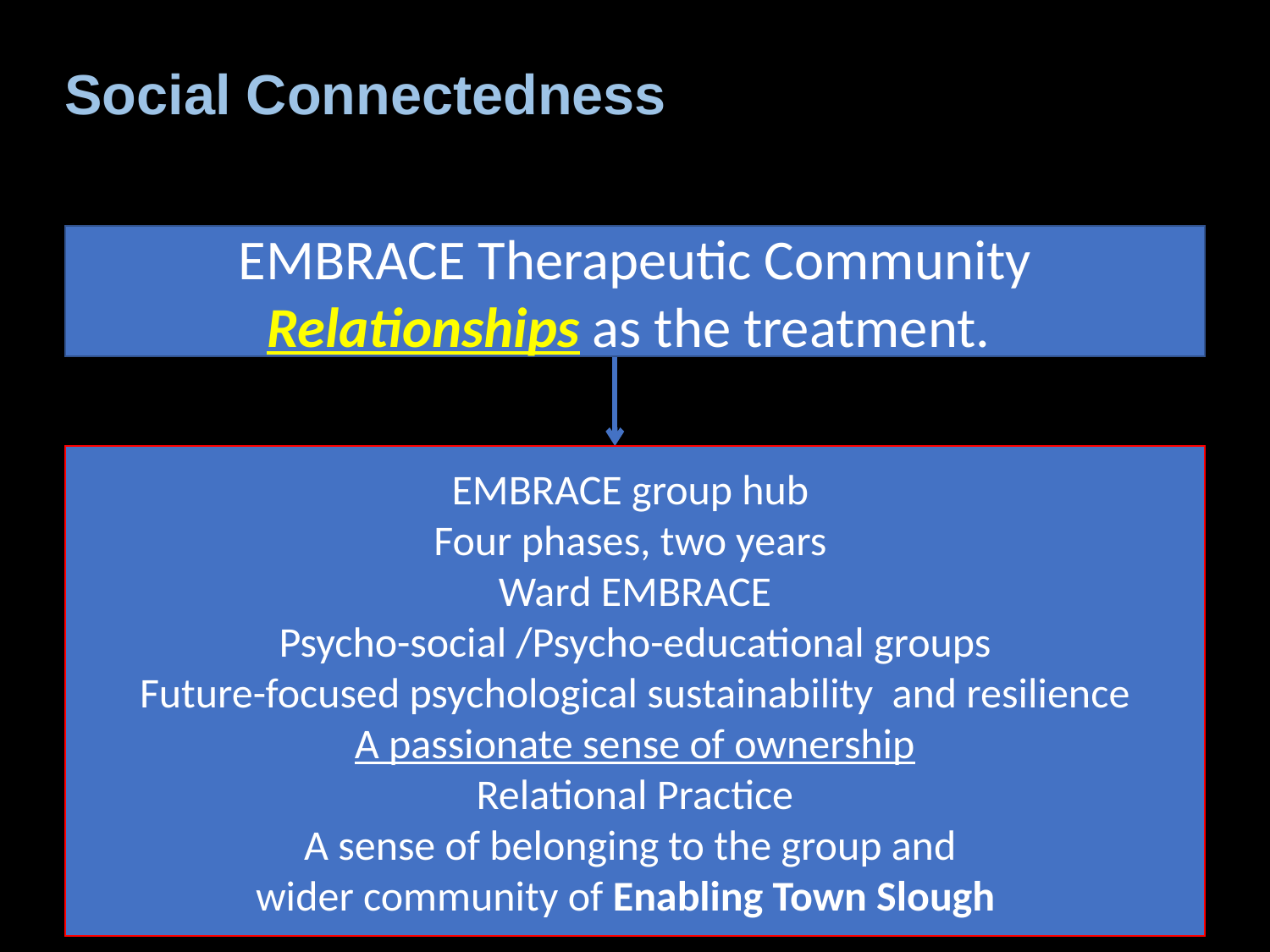

Social Connectedness

EMBRACE Therapeutic Community
Relationships as the treatment.
EMBRACE group hub
Four phases, two years
Ward EMBRACE
Psycho-social /Psycho-educational groups
Future-focused psychological sustainability  and resilience
A passionate sense of ownership
Relational Practice
A sense of belonging to the group and
wider community of Enabling Town Slough